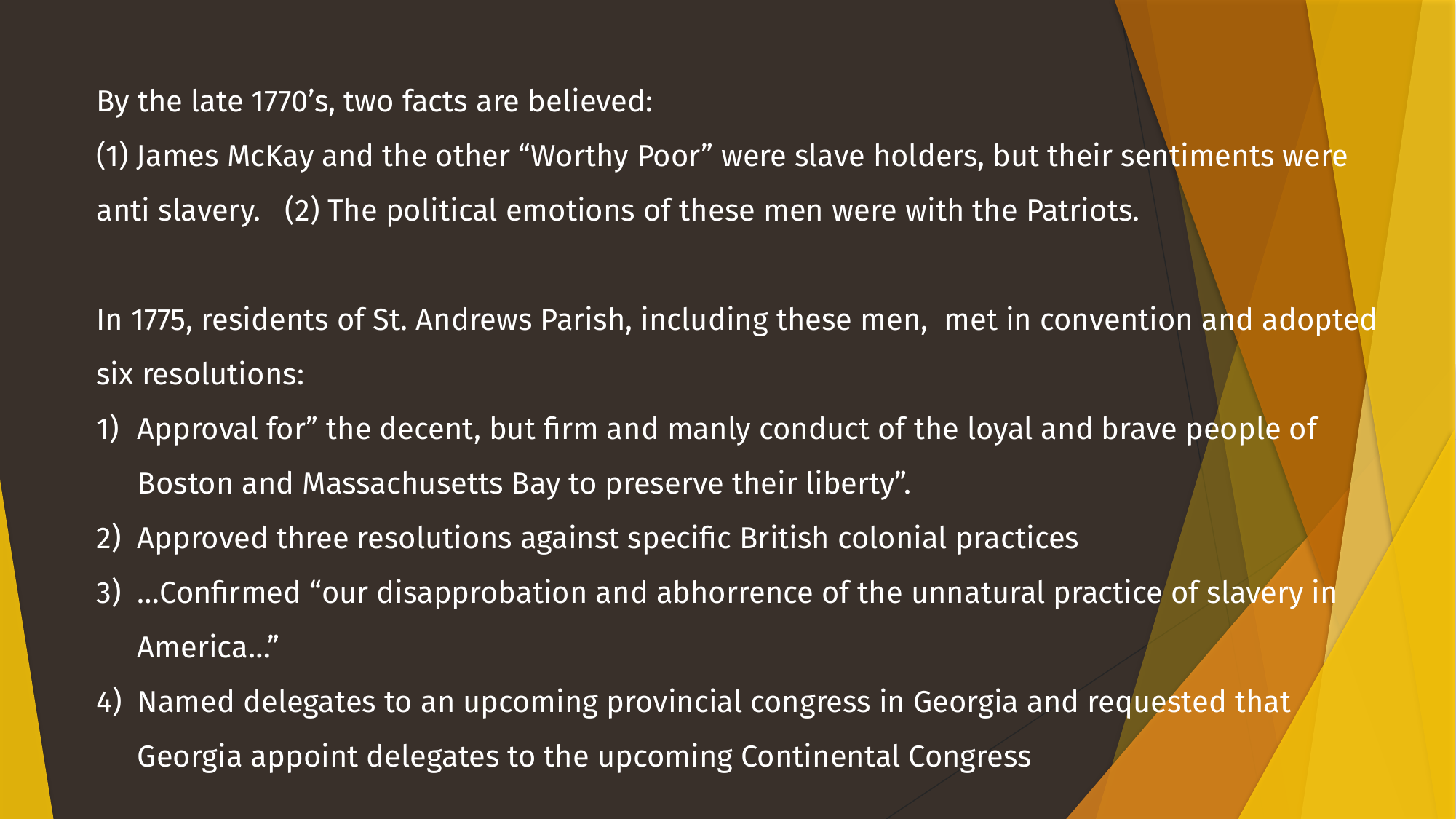

By the late 1770’s, two facts are believed:
(1) James McKay and the other “Worthy Poor” were slave holders, but their sentiments were anti slavery.   (2) The political emotions of these men were with the Patriots.

In 1775, residents of St. Andrews Parish, including these men,  met in convention and adopted six resolutions:
Approval for” the decent, but firm and manly conduct of the loyal and brave people of Boston and Massachusetts Bay to preserve their liberty”.
Approved three resolutions against specific British colonial practices
…Confirmed “our disapprobation and abhorrence of the unnatural practice of slavery in America…”
Named delegates to an upcoming provincial congress in Georgia and requested that Georgia appoint delegates to the upcoming Continental Congress